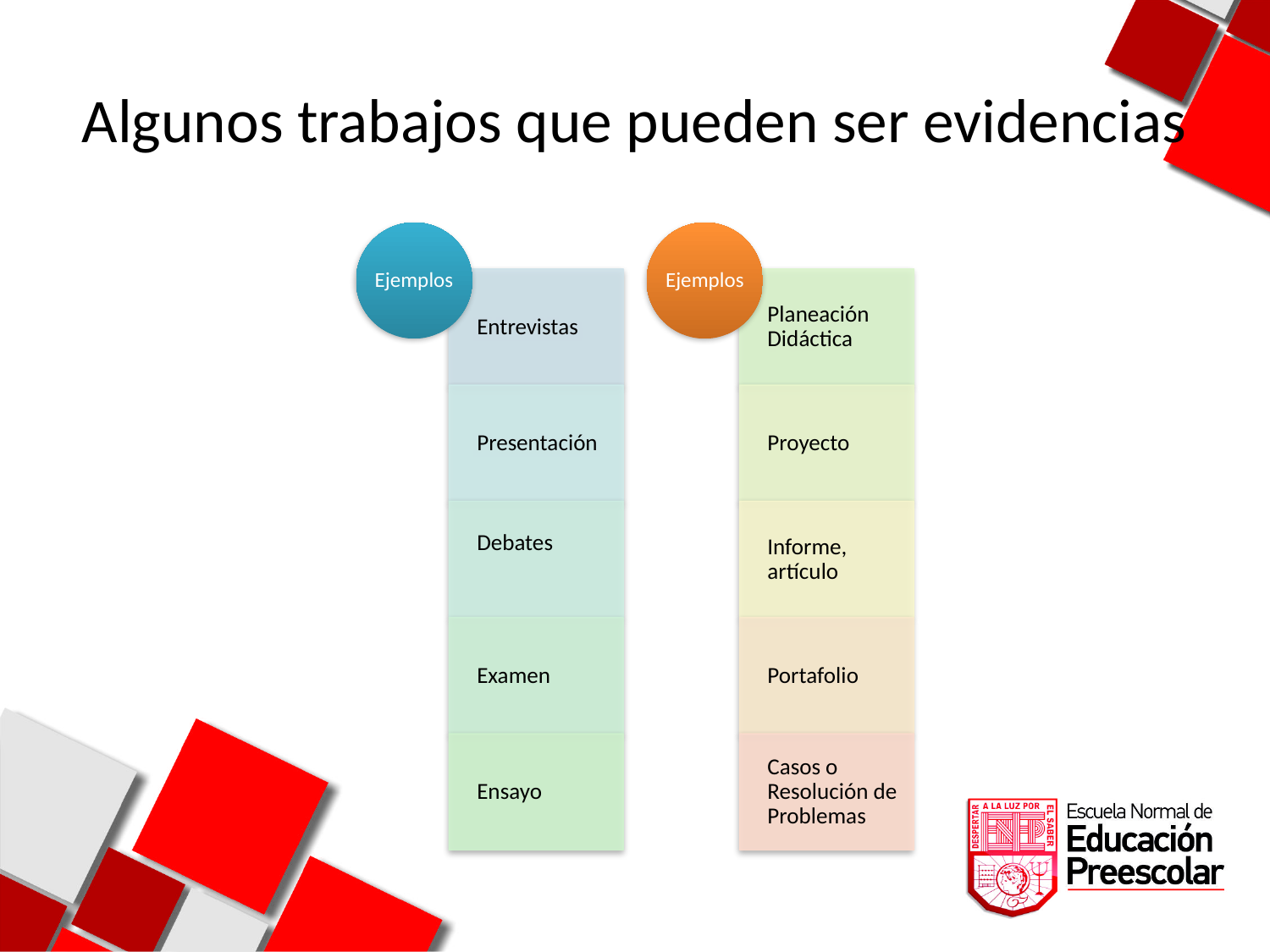

# Algunos trabajos que pueden ser evidencias
Entrevistas
Presentación
Debates

Examen
Ensayo
Ejemplos
Planeación Didáctica
Proyecto
Informe, artículo
Portafolio
Casos o Resolución de Problemas
Ejemplos